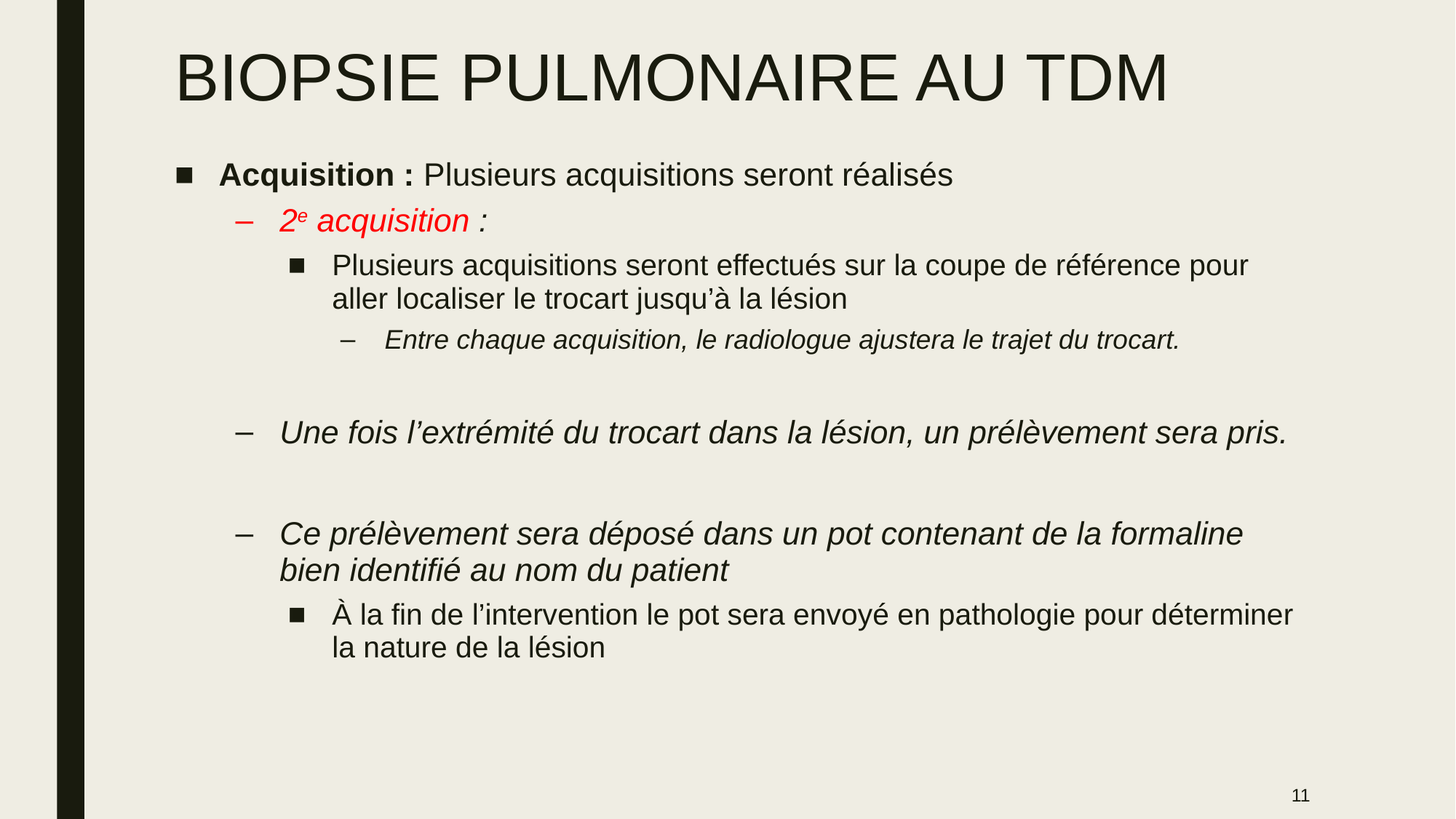

# BIOPSIE PULMONAIRE AU TDM
Acquisition : Plusieurs acquisitions seront réalisés
2e acquisition :
Plusieurs acquisitions seront effectués sur la coupe de référence pour aller localiser le trocart jusqu’à la lésion
Entre chaque acquisition, le radiologue ajustera le trajet du trocart.

Une fois l’extrémité du trocart dans la lésion, un prélèvement sera pris.

Ce prélèvement sera déposé dans un pot contenant de la formaline bien identifié au nom du patient
À la fin de l’intervention le pot sera envoyé en pathologie pour déterminer la nature de la lésion

11